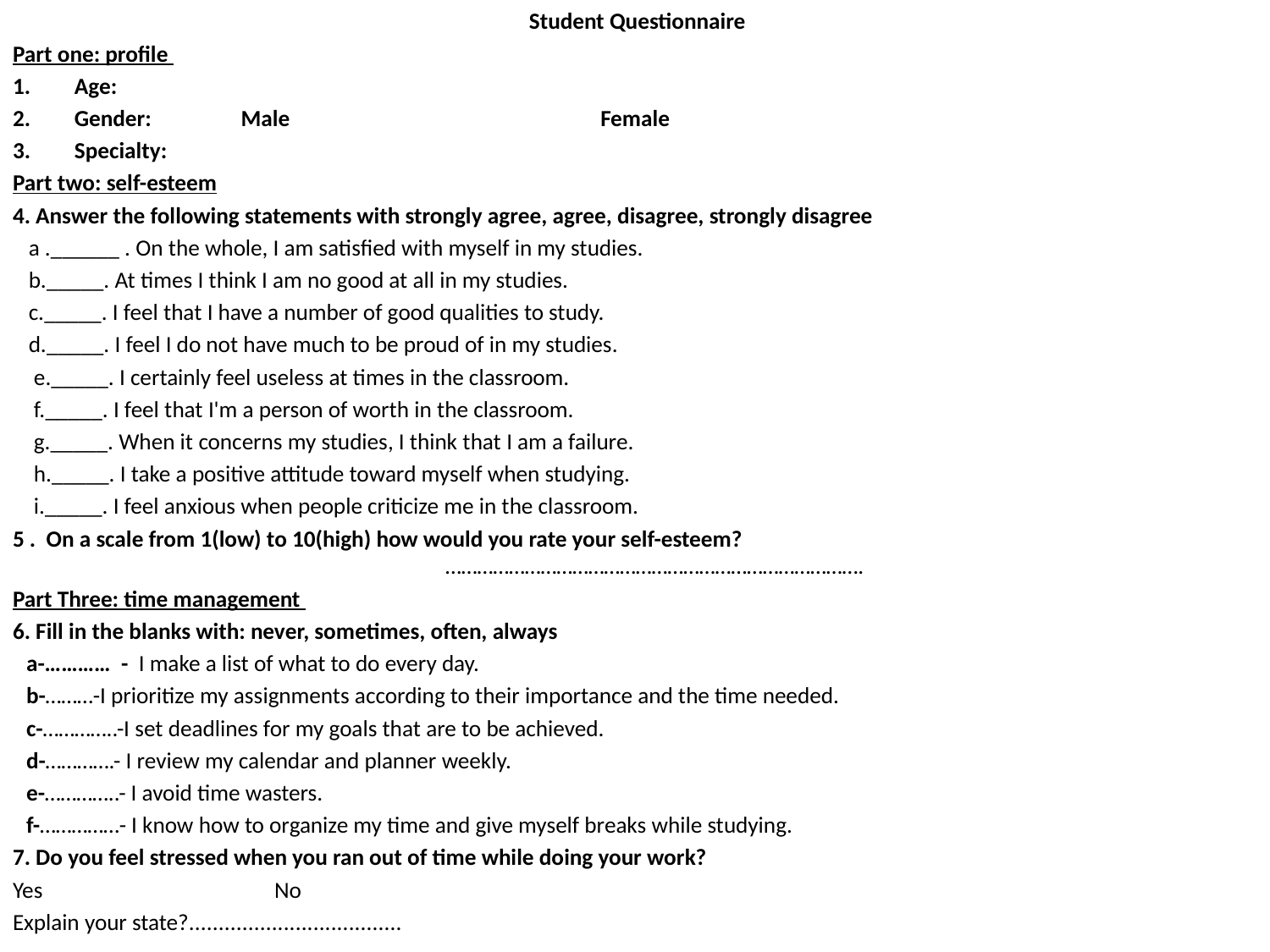

Student Questionnaire
Part one: profile
Age:
Gender:                 Male                                                           Female
Specialty:
Part two: self-esteem
4. Answer the following statements with strongly agree, agree, disagree, strongly disagree
   a .______ . On the whole, I am satisfied with myself in my studies.
   b._____. At times I think I am no good at all in my studies.
   c._____. I feel that I have a number of good qualities to study.
   d._____. I feel I do not have much to be proud of in my studies.
    e._____. I certainly feel useless at times in the classroom.
    f._____. I feel that I'm a person of worth in the classroom.
    g._____. When it concerns my studies, I think that I am a failure.
    h._____. I take a positive attitude toward myself when studying.
    i._____. I feel anxious when people criticize me in the classroom.
5 .  On a scale from 1(low) to 10(high) how would you rate your self-esteem?                                                                                                                                                                            …………………………………………………………………….
Part Three: time management
6. Fill in the blanks with: never, sometimes, often, always
a-…………  -  I make a list of what to do every day.
b-………-I prioritize my assignments according to their importance and the time needed.
c-…………..-I set deadlines for my goals that are to be achieved.
d-………….- I review my calendar and planner weekly.
e-…………..- I avoid time wasters.
f-……………- I know how to organize my time and give myself breaks while studying.
7. Do you feel stressed when you ran out of time while doing your work?
Yes                                            No
Explain your state?....................................